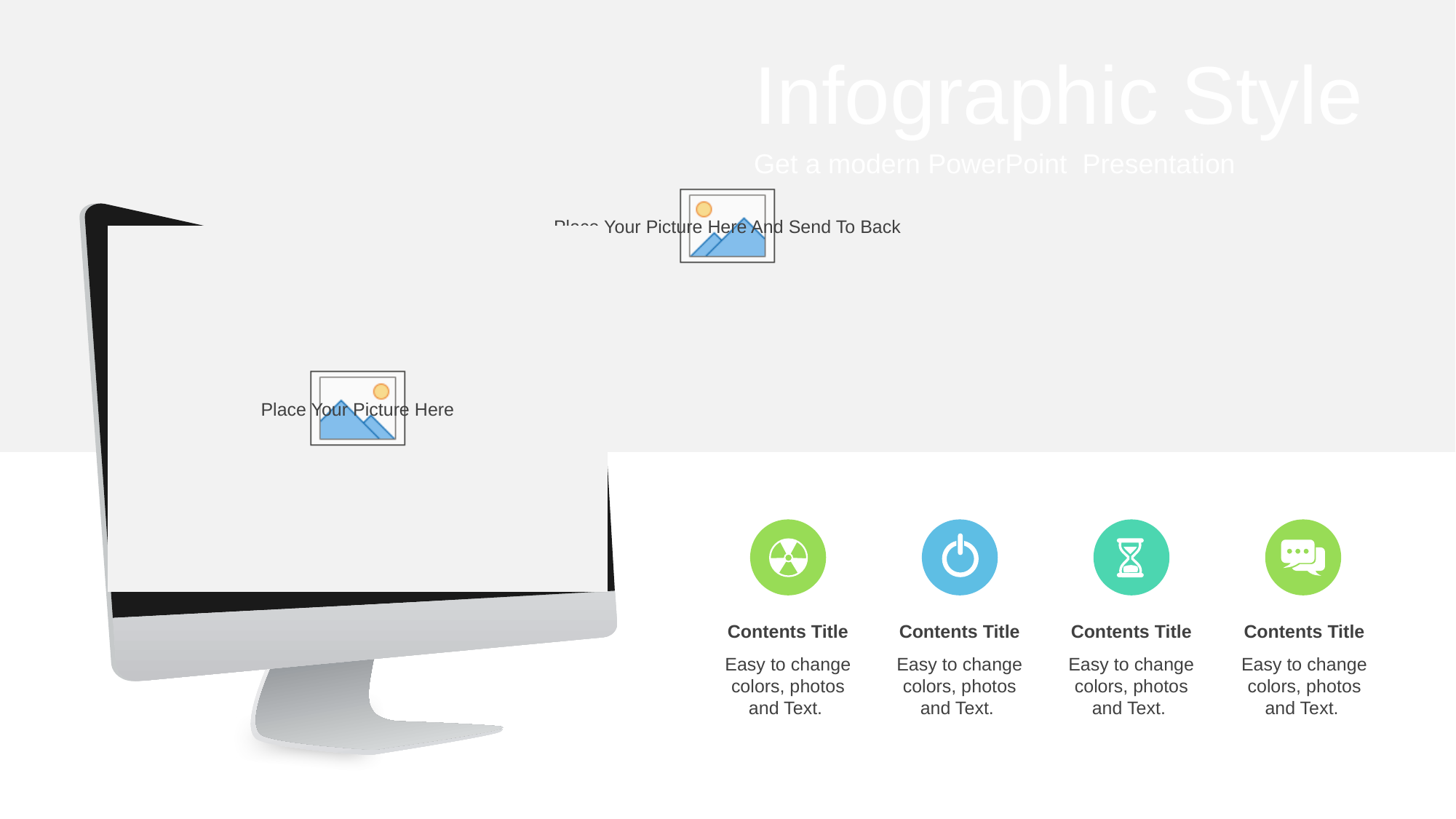

Infographic Style
Get a modern PowerPoint  Presentation

Contents Title
Easy to change colors, photos and Text.
Contents Title
Easy to change colors, photos and Text.
Contents Title
Easy to change colors, photos and Text.
Contents Title
Easy to change colors, photos and Text.